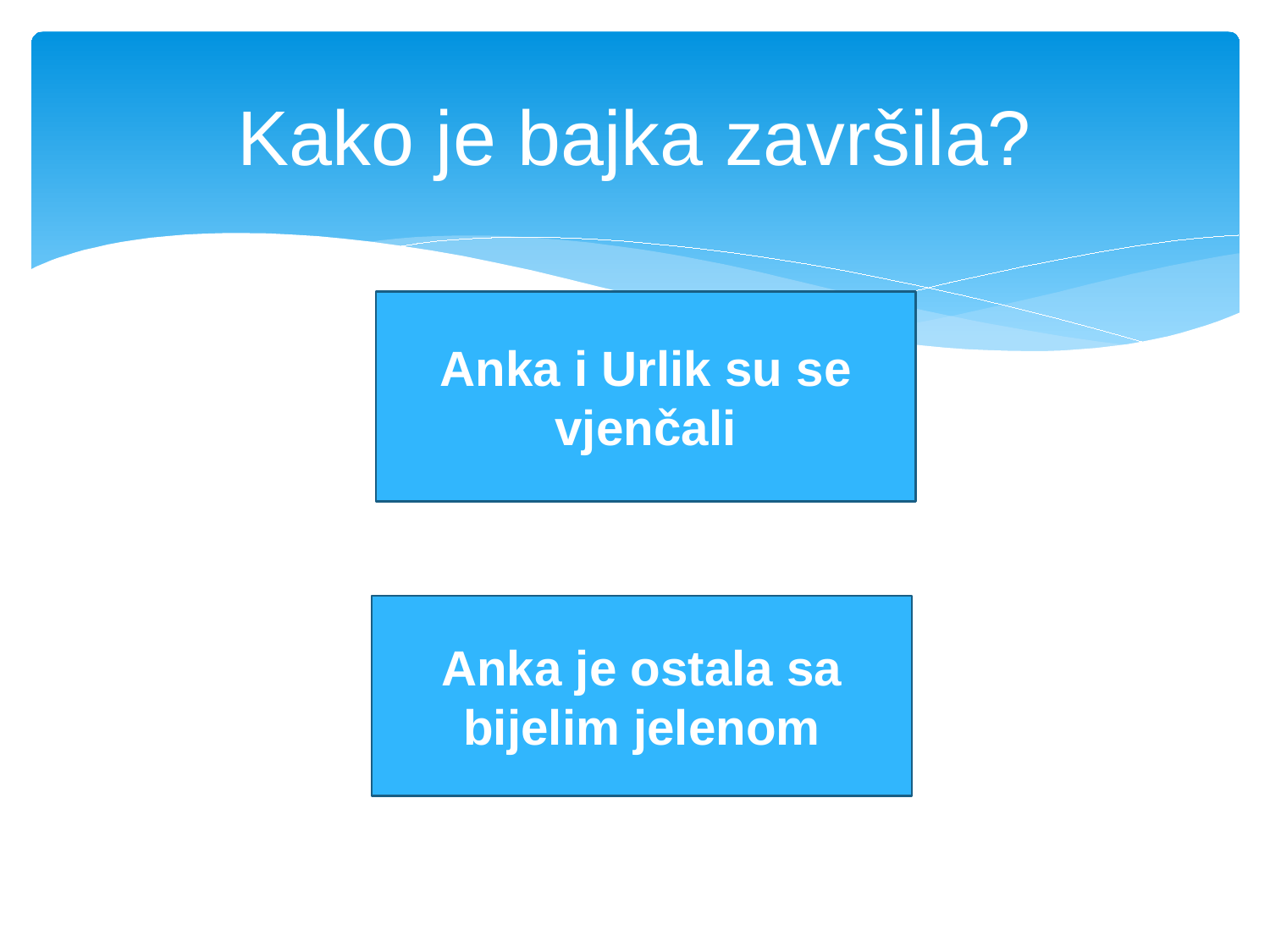

# Kako je bajka završila?
Anka i Urlik su se vjenčali
Anka je ostala sa bijelim jelenom